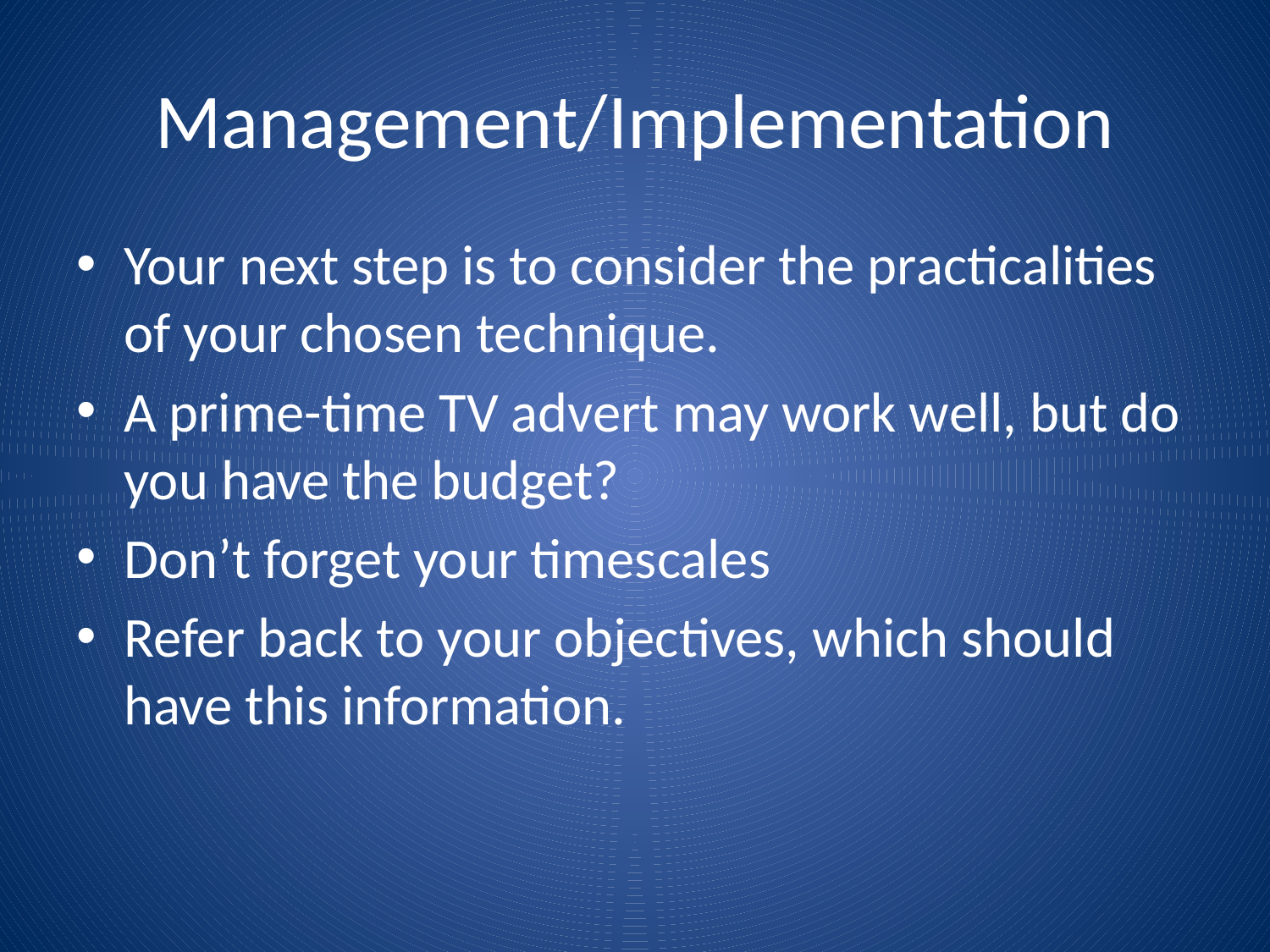

# Management/Implementation
Your next step is to consider the practicalities of your chosen technique.
A prime-time TV advert may work well, but do you have the budget?
Don’t forget your timescales
Refer back to your objectives, which should have this information.